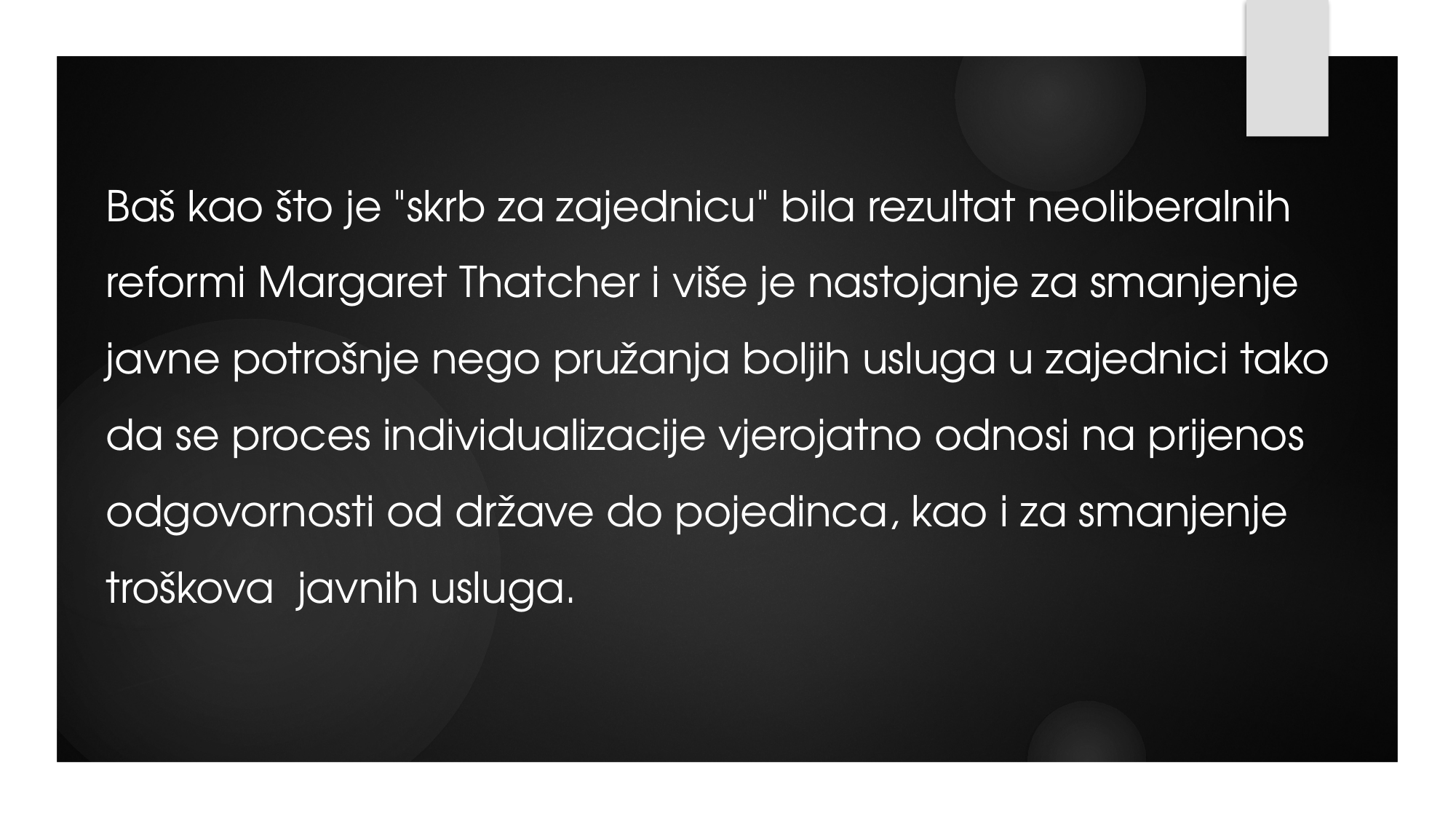

Baš kao što je "skrb za zajednicu" bila rezultat neoliberalnih reformi Margaret Thatcher i više je nastojanje za smanjenje javne potrošnje nego pružanja boljih usluga u zajednici tako da se proces individualizacije vjerojatno odnosi na prijenos odgovornosti od države do pojedinca, kao i za smanjenje troškova  javnih usluga.